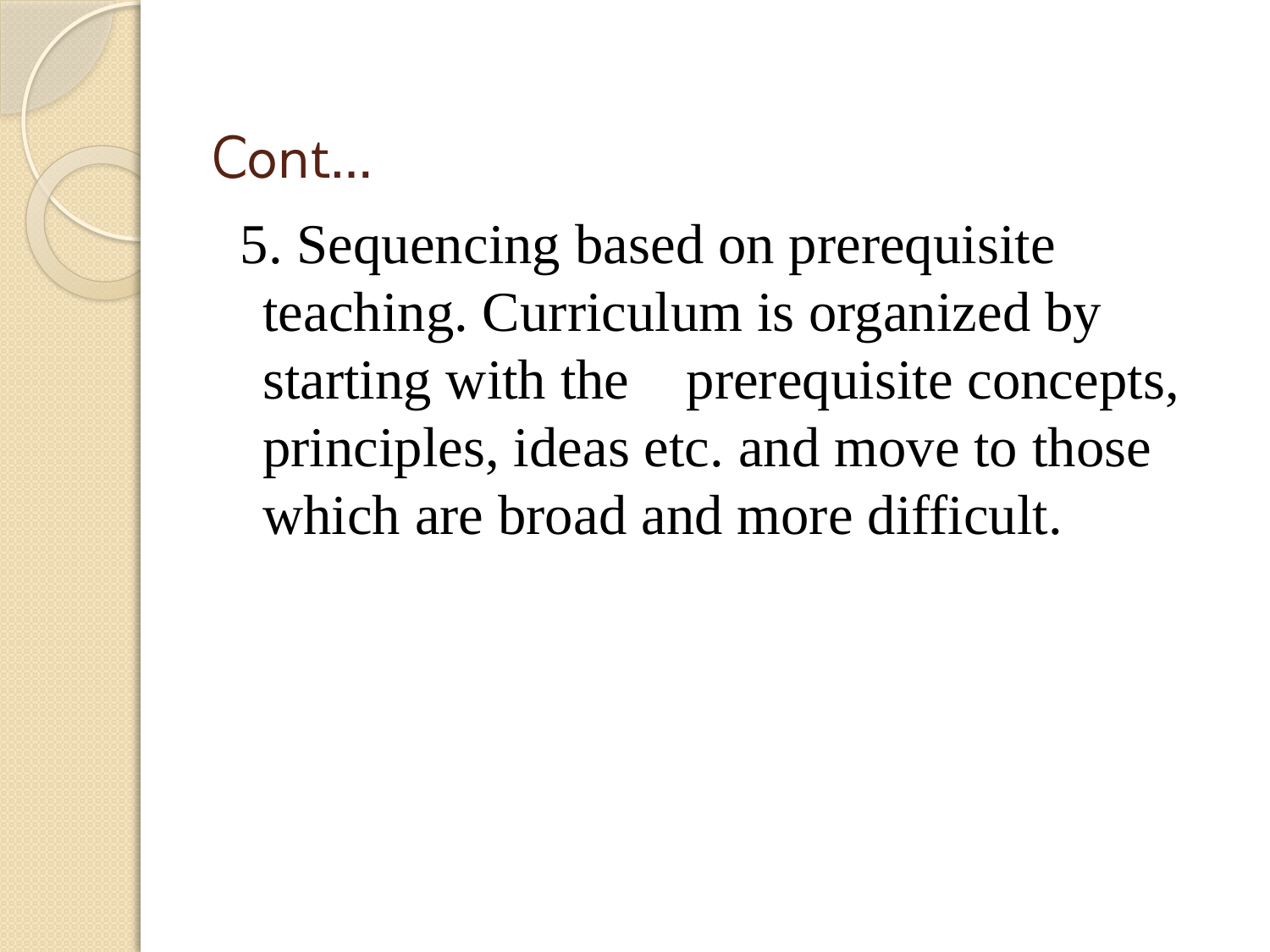

# Cont…
 5. Sequencing based on prerequisite teaching. Curriculum is organized by starting with the    prerequisite concepts, principles, ideas etc. and move to those which are broad and more difficult.